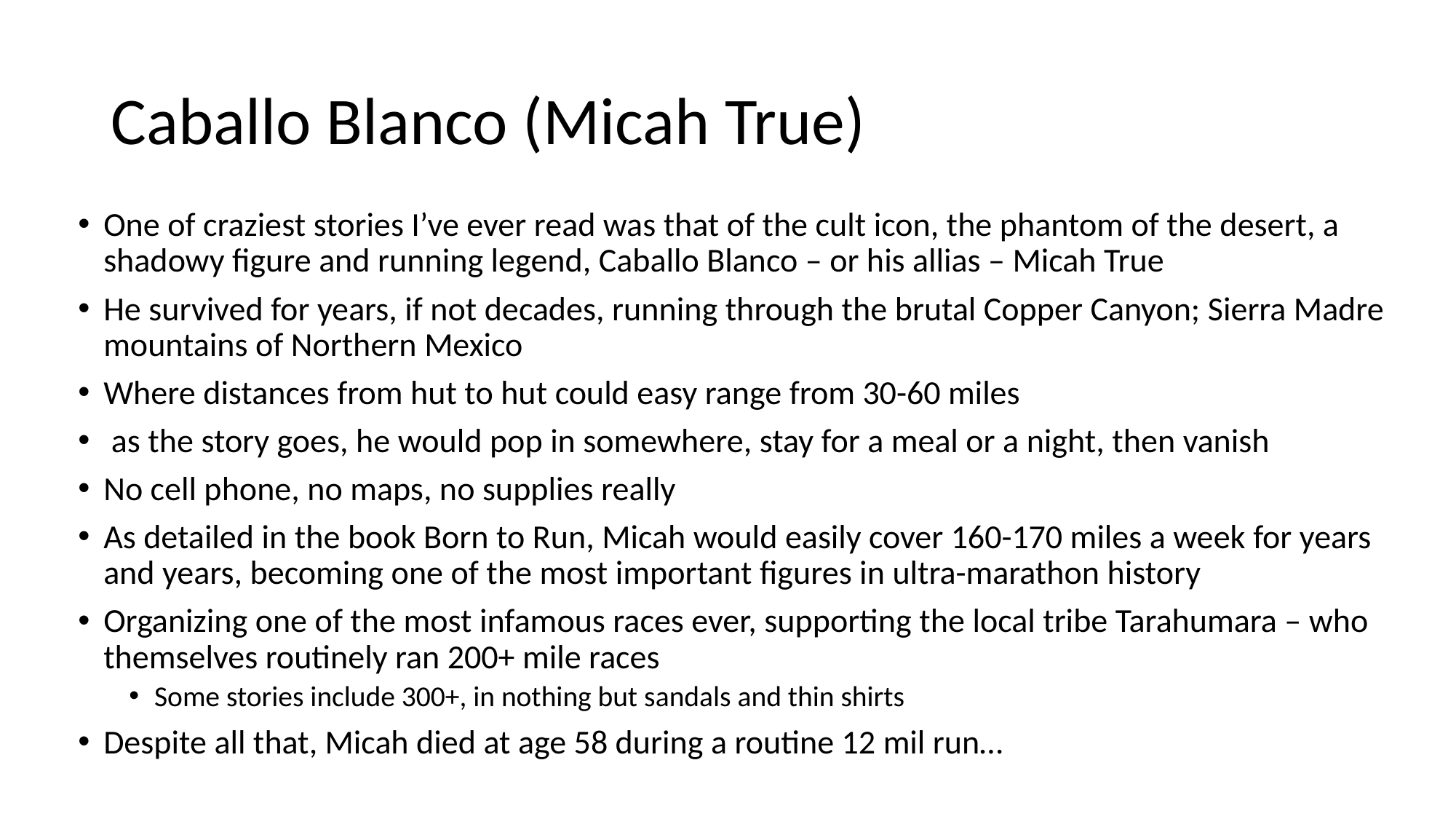

# Caballo Blanco (Micah True)
One of craziest stories I’ve ever read was that of the cult icon, the phantom of the desert, a shadowy figure and running legend, Caballo Blanco – or his allias – Micah True
He survived for years, if not decades, running through the brutal Copper Canyon; Sierra Madre mountains of Northern Mexico
Where distances from hut to hut could easy range from 30-60 miles
 as the story goes, he would pop in somewhere, stay for a meal or a night, then vanish
No cell phone, no maps, no supplies really
As detailed in the book Born to Run, Micah would easily cover 160-170 miles a week for years and years, becoming one of the most important figures in ultra-marathon history
Organizing one of the most infamous races ever, supporting the local tribe Tarahumara – who themselves routinely ran 200+ mile races
Some stories include 300+, in nothing but sandals and thin shirts
Despite all that, Micah died at age 58 during a routine 12 mil run…